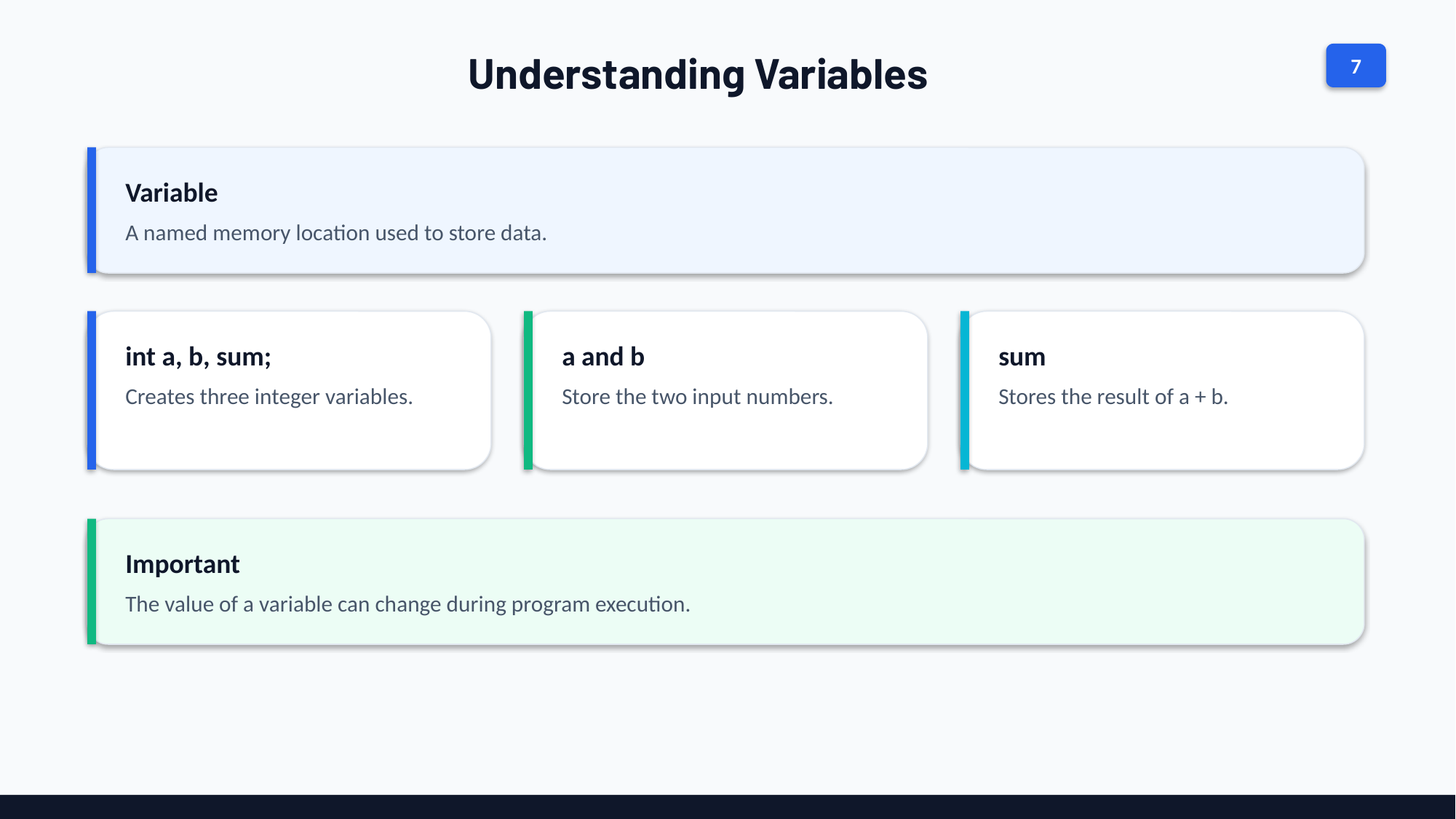

Understanding Variables
7

Variable
A named memory location used to store data.

int a, b, sum;
Creates three integer variables.
a and b
Store the two input numbers.
sum
Stores the result of a + b.

Important
The value of a variable can change during program execution.